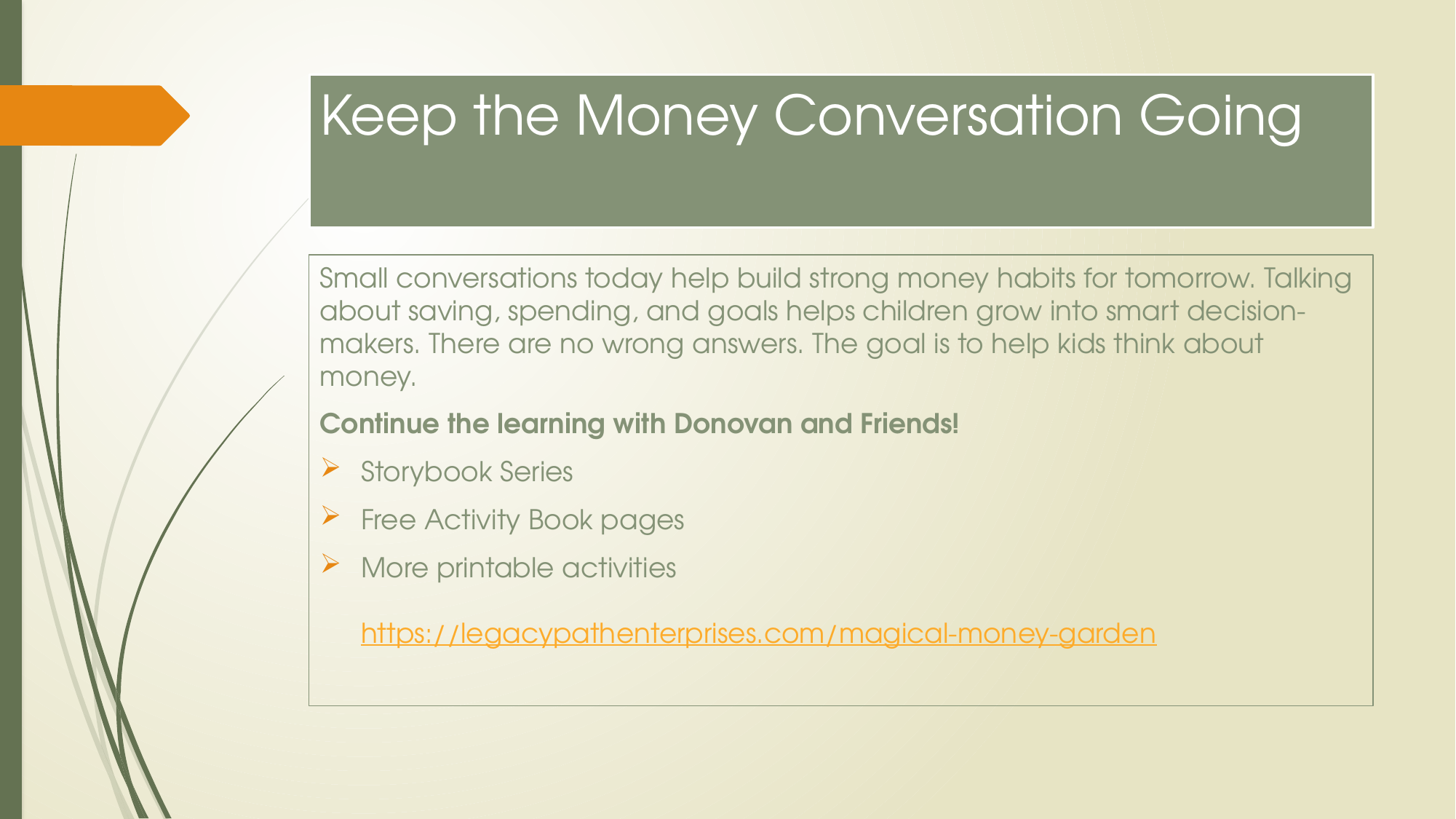

# Keep the Money Conversation Going
Small conversations today help build strong money habits for tomorrow. Talking about saving, spending, and goals helps children grow into smart decision-makers. There are no wrong answers. The goal is to help kids think about money.
Continue the learning with Donovan and Friends!
Storybook Series
Free Activity Book pages
More printable activities
https://legacypathenterprises.com/magical-money-garden